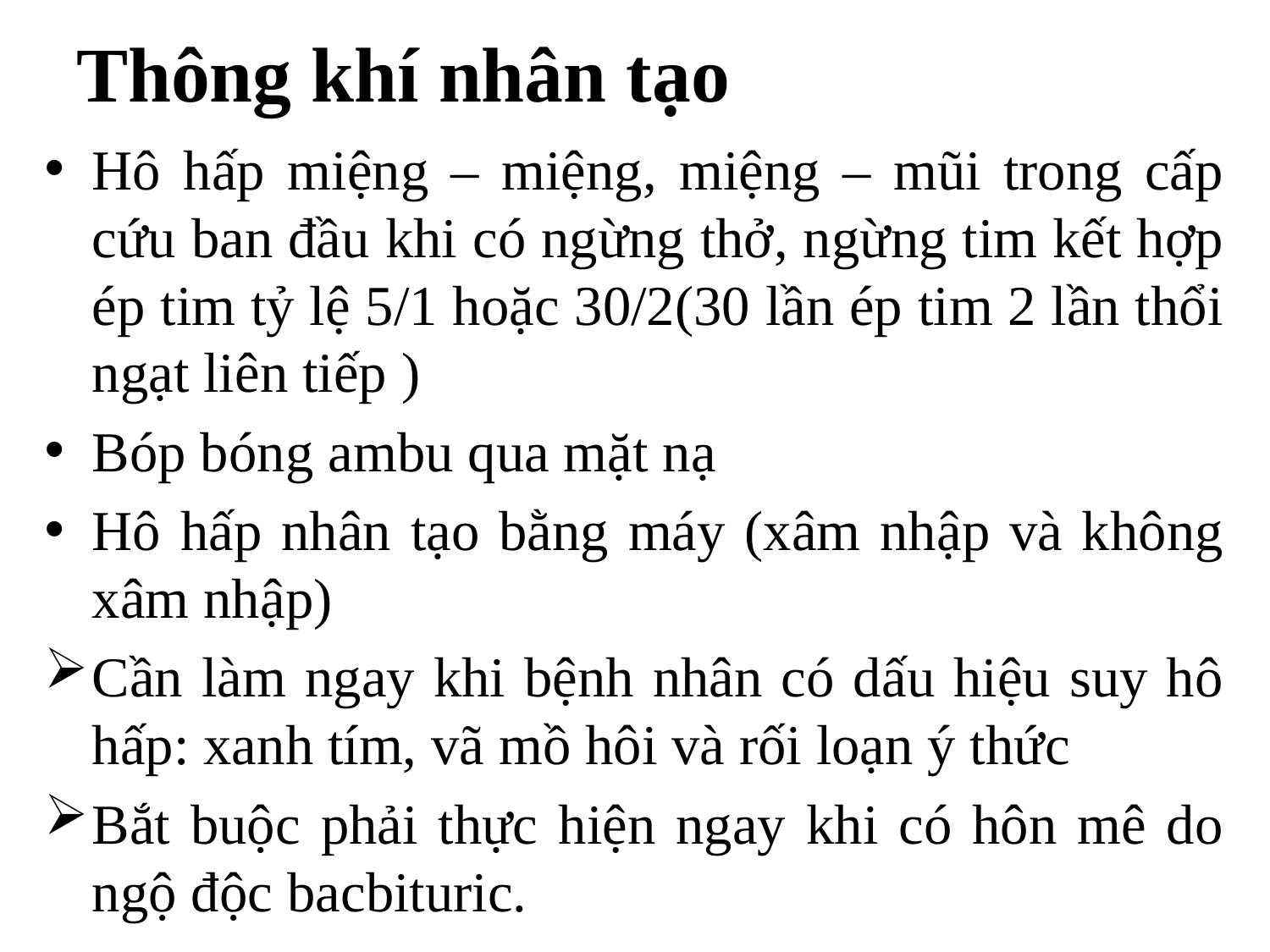

# Thông khí nhân tạo
Hô hấp miệng – miệng, miệng – mũi trong cấp cứu ban đầu khi có ngừng thở, ngừng tim kết hợp ép tim tỷ lệ 5/1 hoặc 30/2(30 lần ép tim 2 lần thổi ngạt liên tiếp )
Bóp bóng ambu qua mặt nạ
Hô hấp nhân tạo bằng máy (xâm nhập và không xâm nhập)
Cần làm ngay khi bệnh nhân có dấu hiệu suy hô hấp: xanh tím, vã mồ hôi và rối loạn ý thức
Bắt buộc phải thực hiện ngay khi có hôn mê do ngộ độc bacbituric.